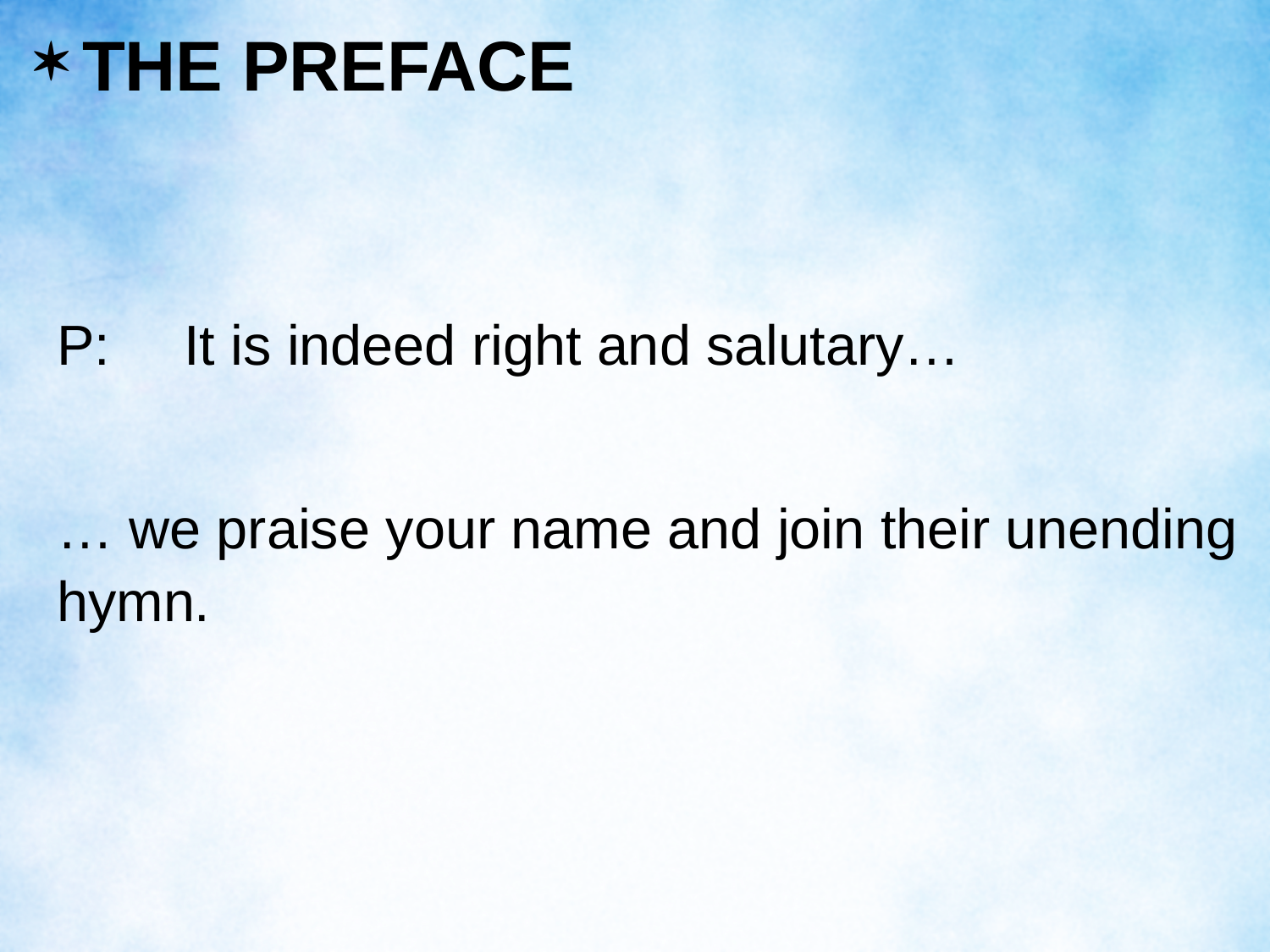

THE PREFACE
P:	It is indeed right and salutary…

… we praise your name and join their unending hymn.